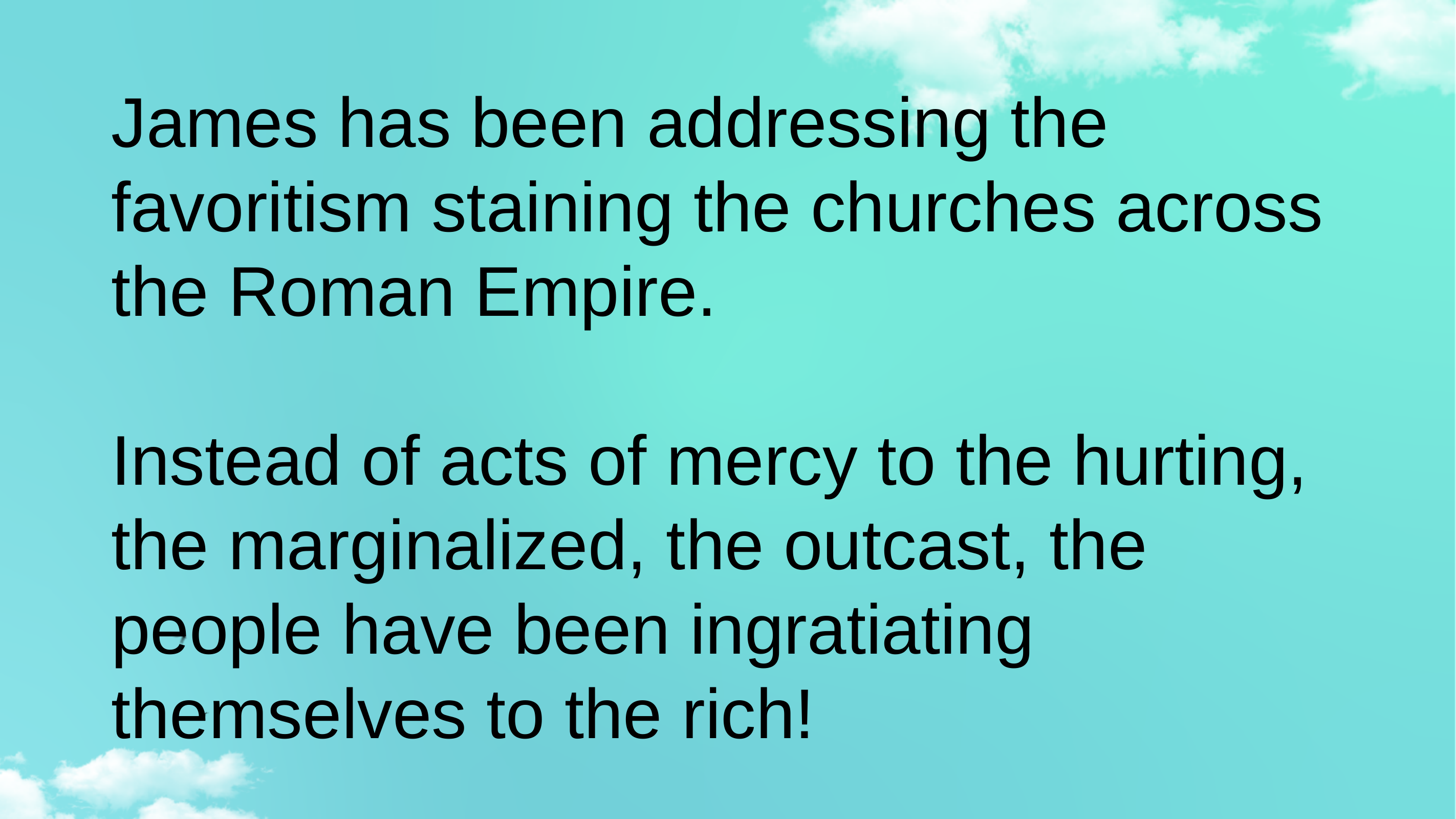

# James has been addressing the favoritism staining the churches across the Roman Empire.

Instead of acts of mercy to the hurting, the marginalized, the outcast, the people have been ingratiating themselves to the rich!